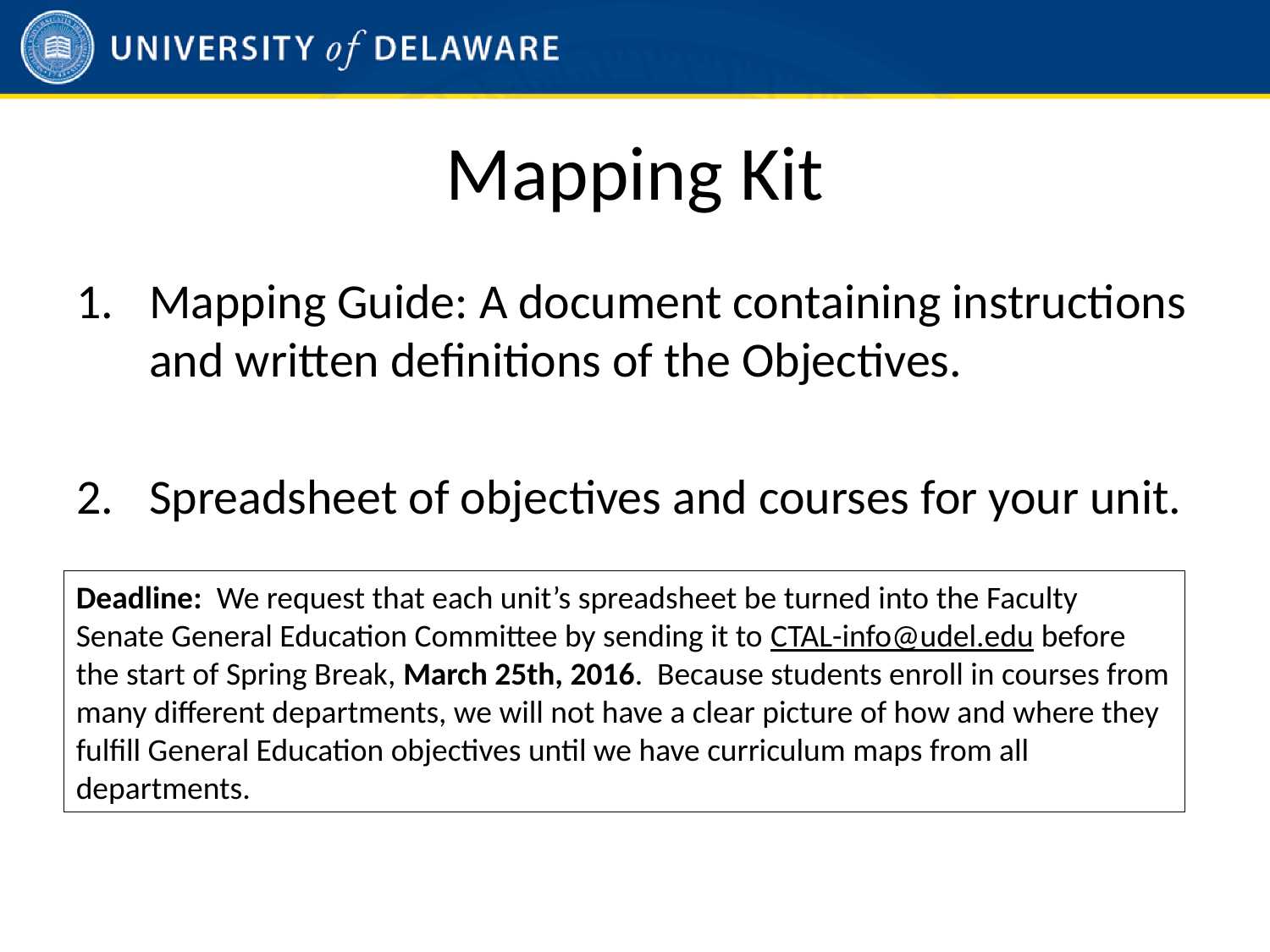

# Mapping Kit
Mapping Guide: A document containing instructions and written definitions of the Objectives.

Spreadsheet of objectives and courses for your unit.
Deadline:  We request that each unit’s spreadsheet be turned into the Faculty Senate General Education Committee by sending it to CTAL-info@udel.edu before the start of Spring Break, March 25th, 2016.  Because students enroll in courses from many different departments, we will not have a clear picture of how and where they fulfill General Education objectives until we have curriculum maps from all departments.